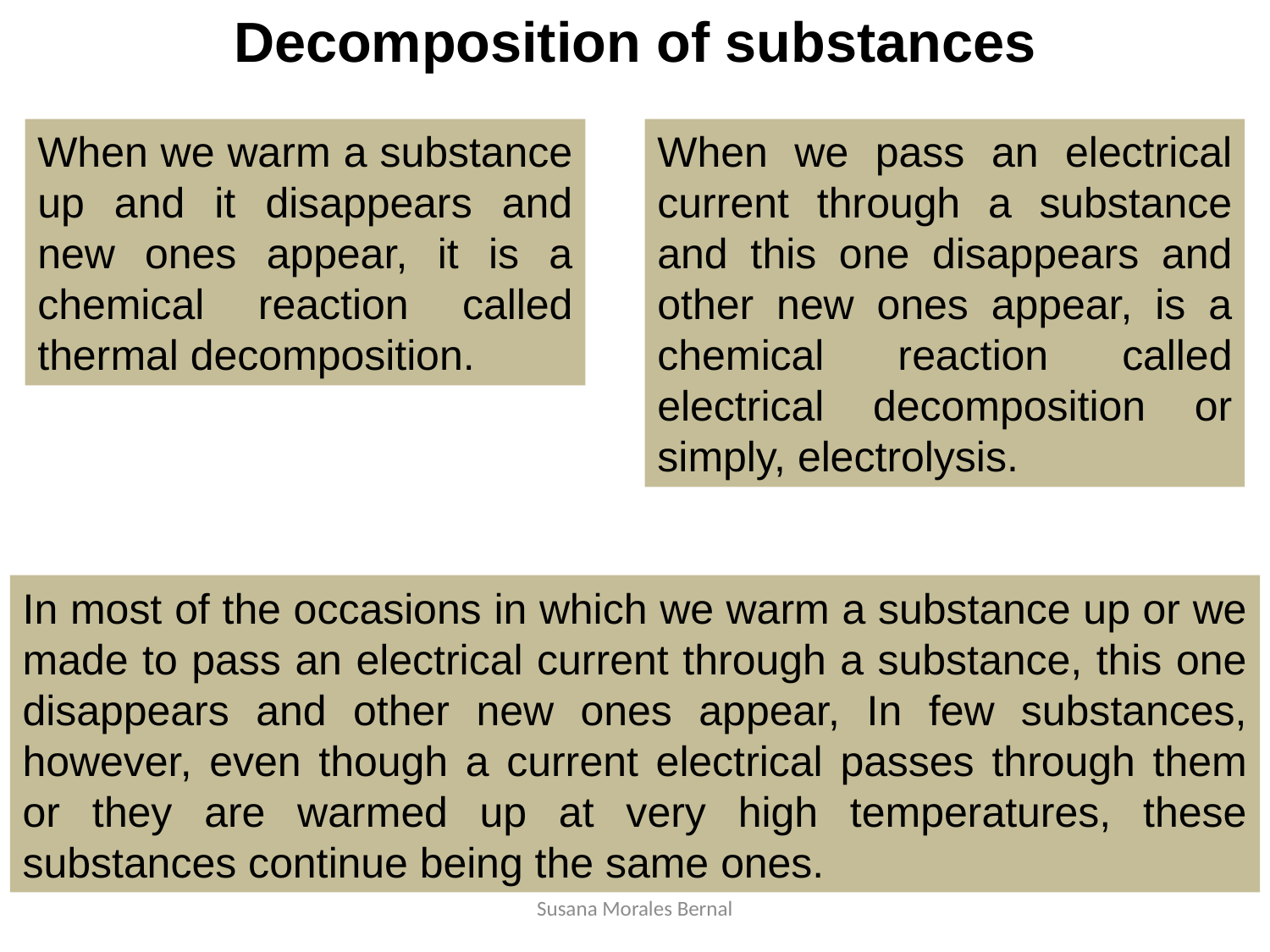

Decomposition of substances
When we warm a substance up and it disappears and new ones appear, it is a chemical reaction called thermal decomposition.
When we pass an electrical current through a substance and this one disappears and other new ones appear, is a chemical reaction called electrical decomposition or simply, electrolysis.
In most of the occasions in which we warm a substance up or we made to pass an electrical current through a substance, this one disappears and other new ones appear, In few substances, however, even though a current electrical passes through them or they are warmed up at very high temperatures, these substances continue being the same ones.
Susana Morales Bernal